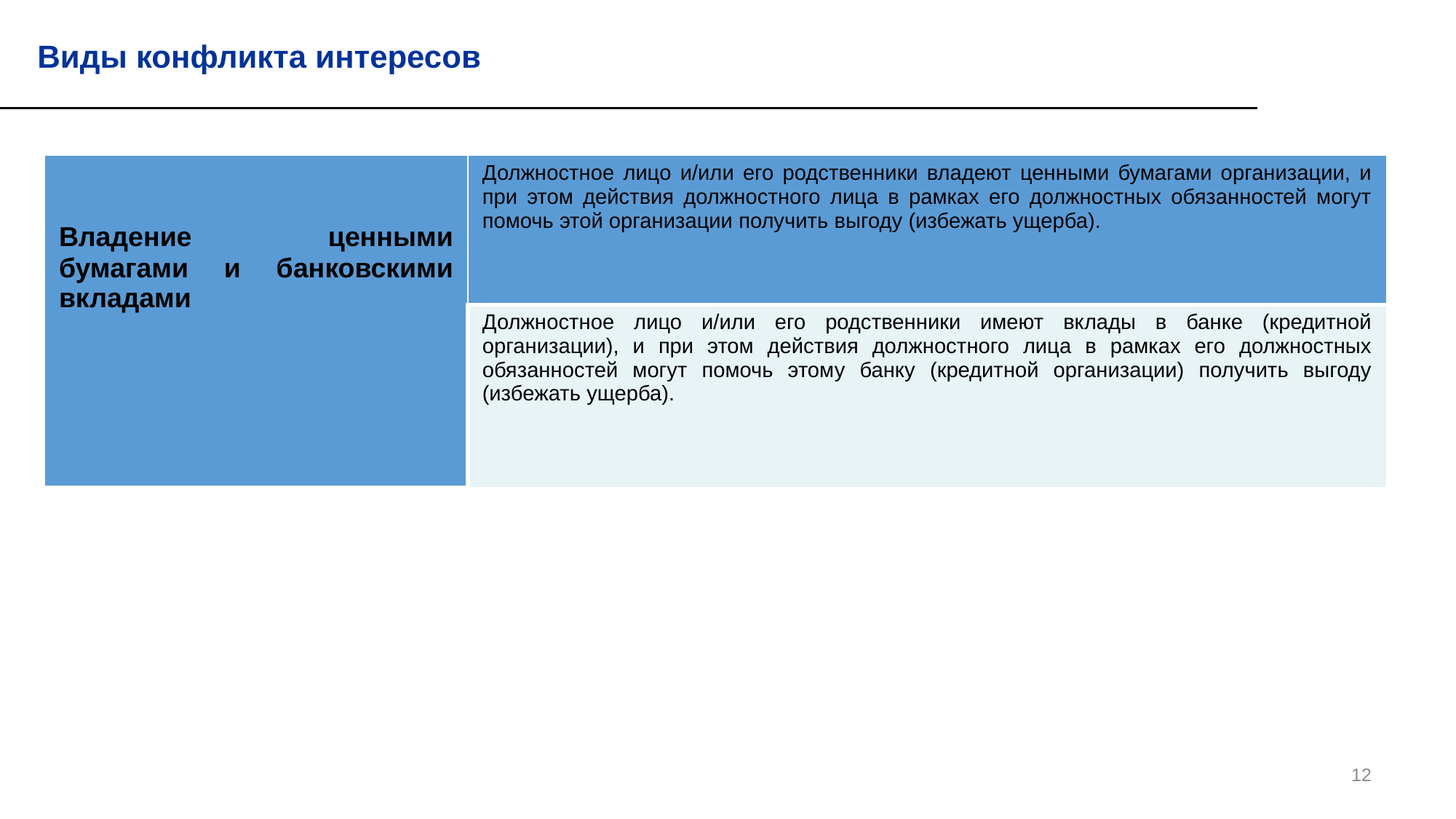

# Виды конфликта интересов

| Владение ценными бумагами и банковскими вкладами | Должностное лицо и/или его родственники владеют ценными бумагами организации, и при этом действия должностного лица в рамках его должностных обязанностей могут помочь этой организации получить выгоду (избежать ущерба). |
| --- | --- |
|  | Должностное лицо и/или его родственники имеют вклады в банке (кредитной организации), и при этом действия должностного лица в рамках его должностных обязанностей могут помочь этому банку (кредитной организации) получить выгоду (избежать ущерба). |
12